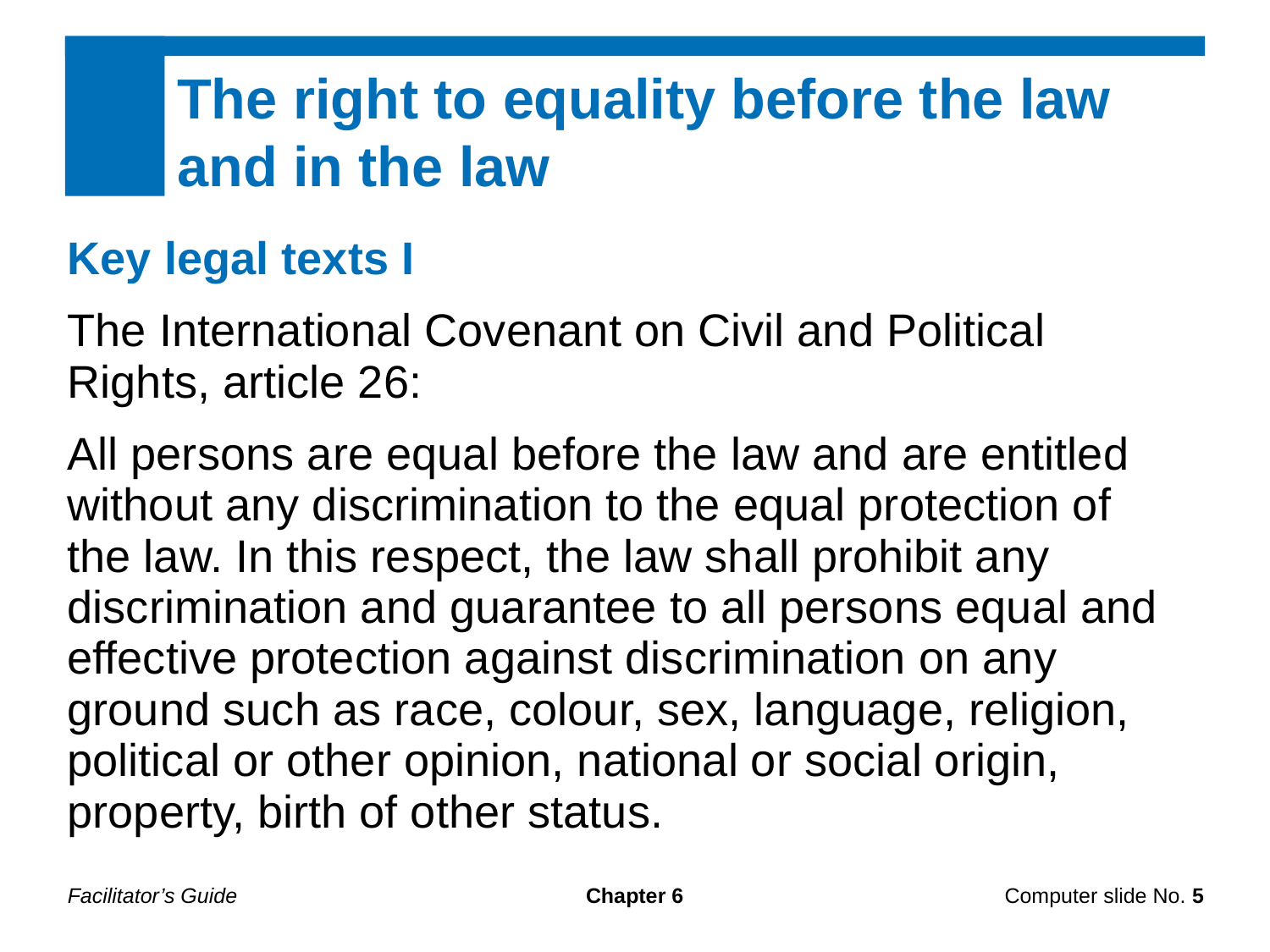

The right to equality before the law and in the law
Key legal texts I
The International Covenant on Civil and Political Rights, article 26:
All persons are equal before the law and are entitled without any discrimination to the equal protection of the law. In this respect, the law shall prohibit any discrimination and guarantee to all persons equal and effective protection against discrimination on any ground such as race, colour, sex, language, religion, political or other opinion, national or social origin, property, birth of other status.
Facilitator’s Guide
Chapter 6
Computer slide No. 5